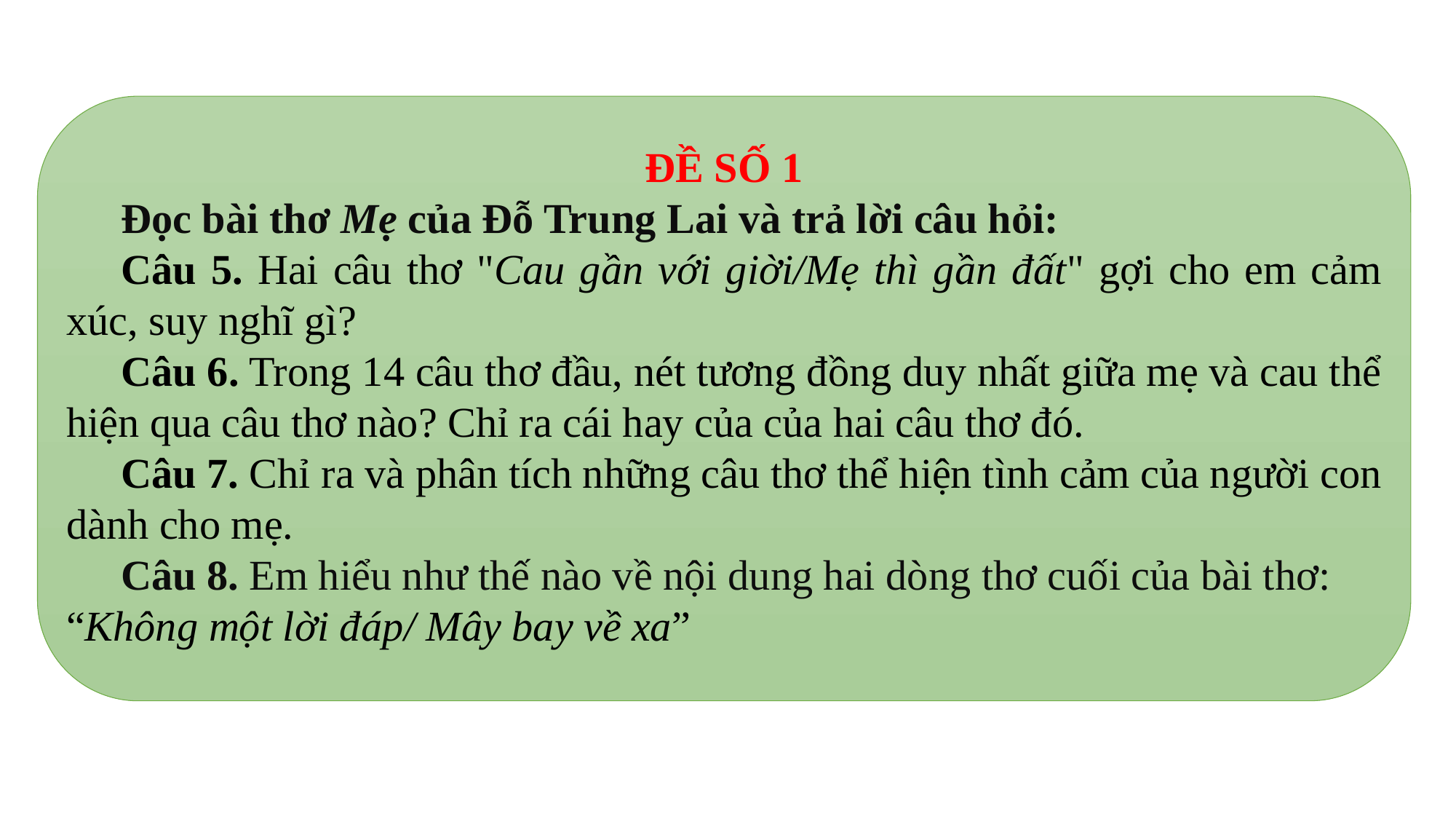

ĐỀ SỐ 1
Đọc bài thơ Mẹ của Đỗ Trung Lai và trả lời câu hỏi:
Câu 5. Hai câu thơ "Cau gần với giời/Mẹ thì gần đất" gợi cho em cảm xúc, suy nghĩ gì?
Câu 6. Trong 14 câu thơ đầu, nét tương đồng duy nhất giữa mẹ và cau thể hiện qua câu thơ nào? Chỉ ra cái hay của của hai câu thơ đó.
Câu 7. Chỉ ra và phân tích những câu thơ thể hiện tình cảm của người con dành cho mẹ.
Câu 8. Em hiểu như thế nào về nội dung hai dòng thơ cuối của bài thơ: “Không một lời đáp/ Mây bay về xa”